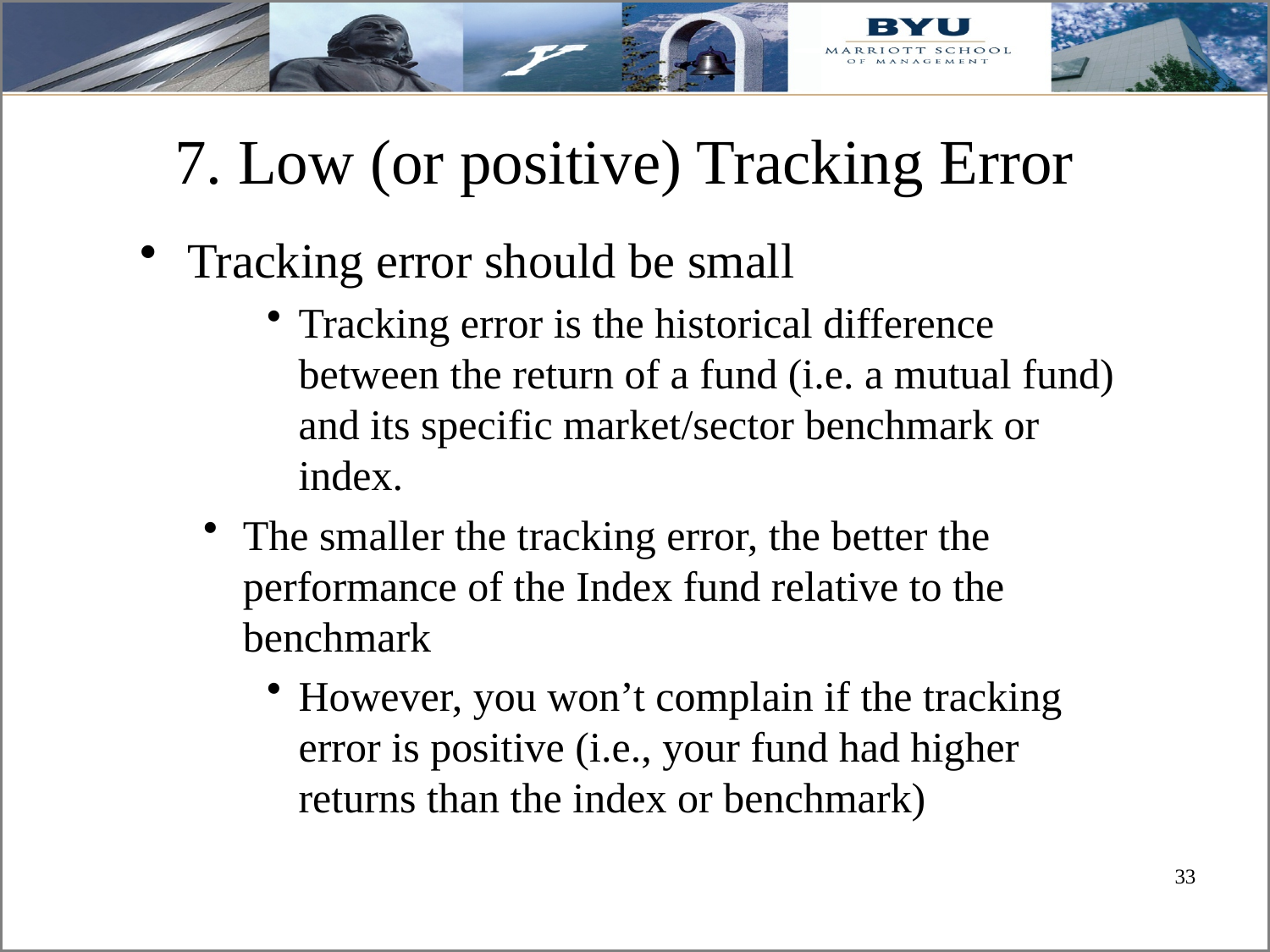

# 7. Low (or positive) Tracking Error
Tracking error should be small
Tracking error is the historical difference between the return of a fund (i.e. a mutual fund) and its specific market/sector benchmark or index.
The smaller the tracking error, the better the performance of the Index fund relative to the benchmark
However, you won’t complain if the tracking error is positive (i.e., your fund had higher returns than the index or benchmark)